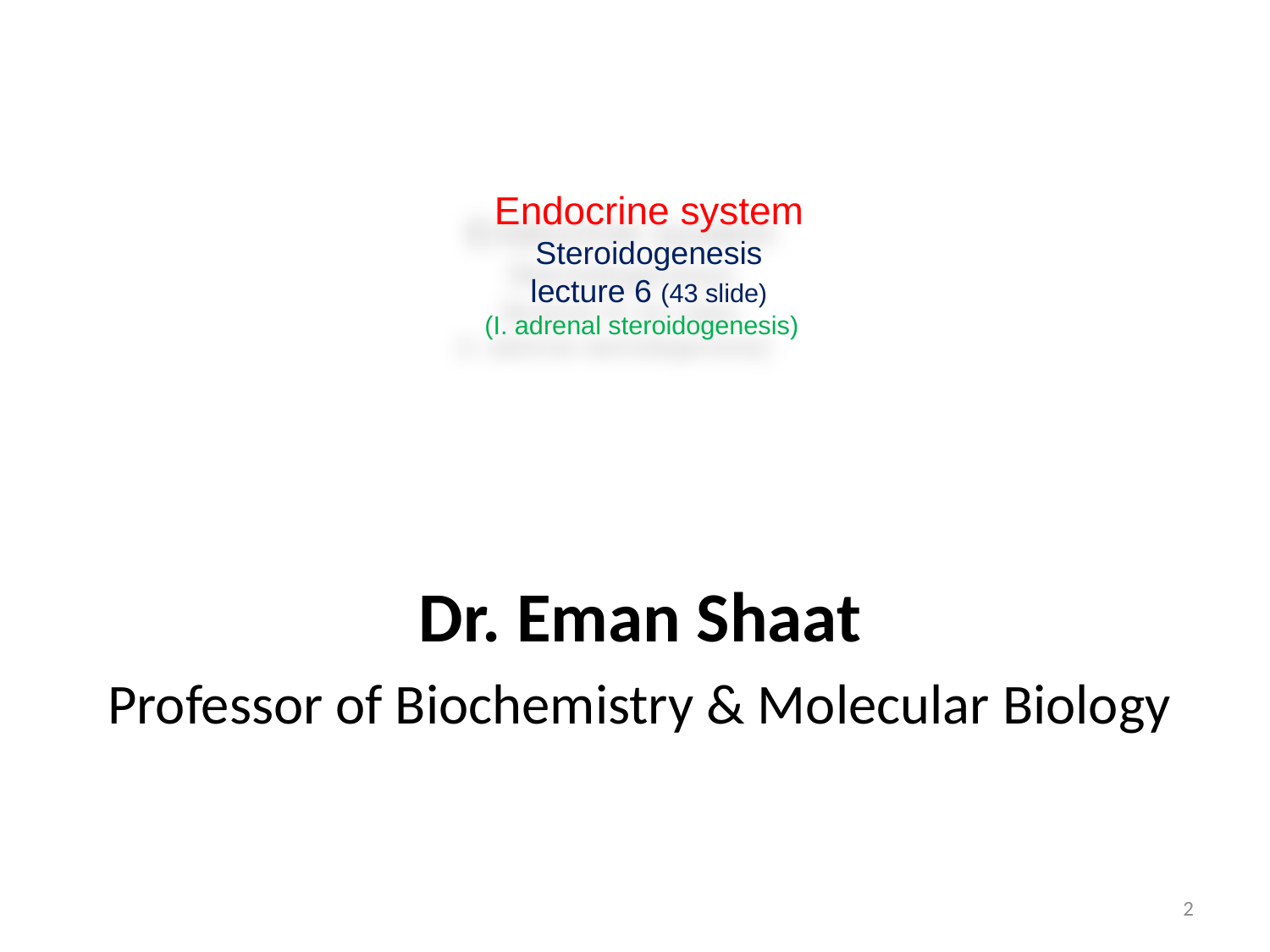

# Endocrine system Steroidogenesis lecture 6 (43 slide) (I. adrenal steroidogenesis)
Dr. Eman Shaat
Professor of Biochemistry & Molecular Biology

2